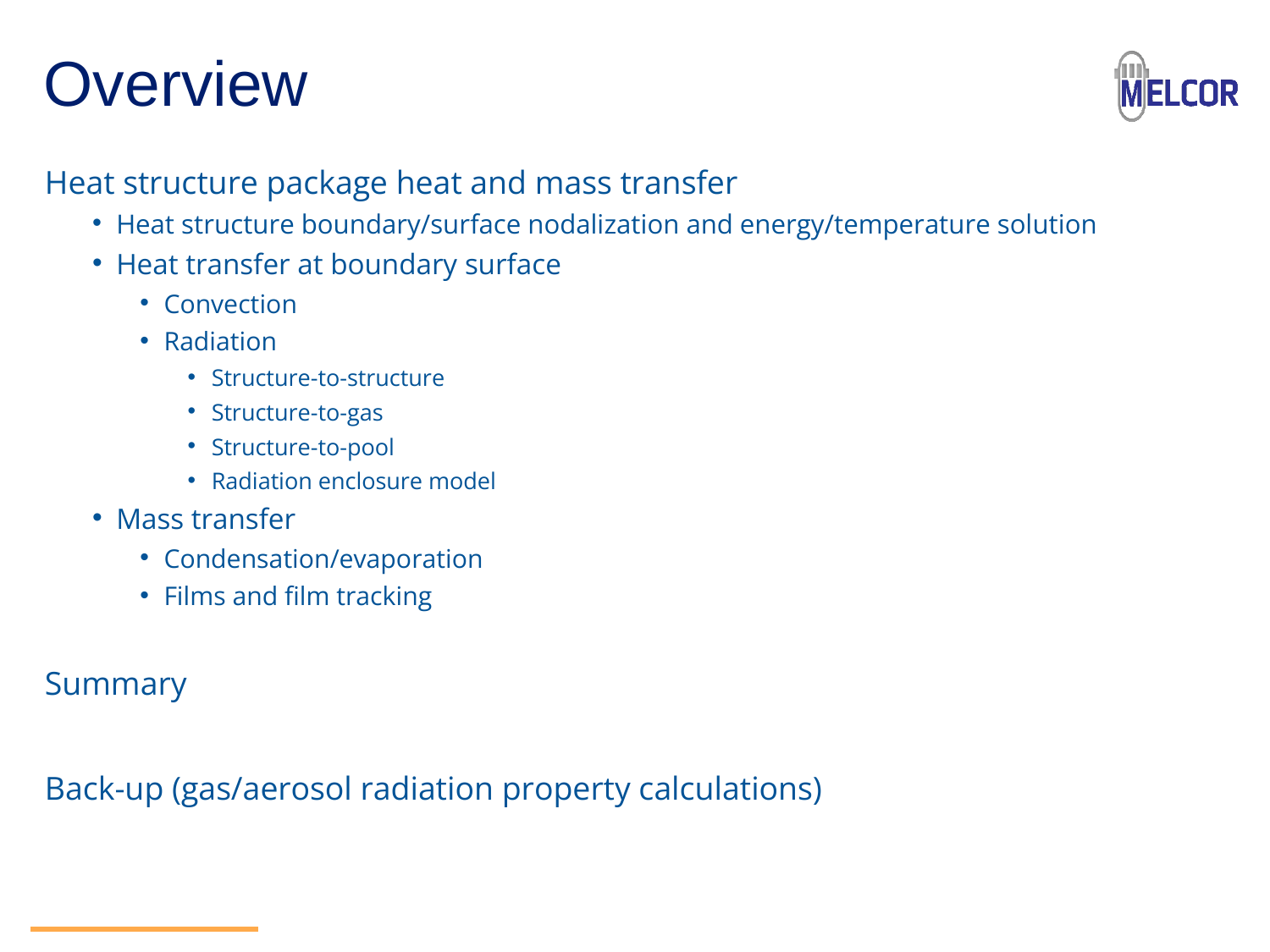

# Overview
Heat structure package heat and mass transfer
Heat structure boundary/surface nodalization and energy/temperature solution
Heat transfer at boundary surface
Convection
Radiation
Structure-to-structure
Structure-to-gas
Structure-to-pool
Radiation enclosure model
Mass transfer
Condensation/evaporation
Films and film tracking

Summary

Back-up (gas/aerosol radiation property calculations)